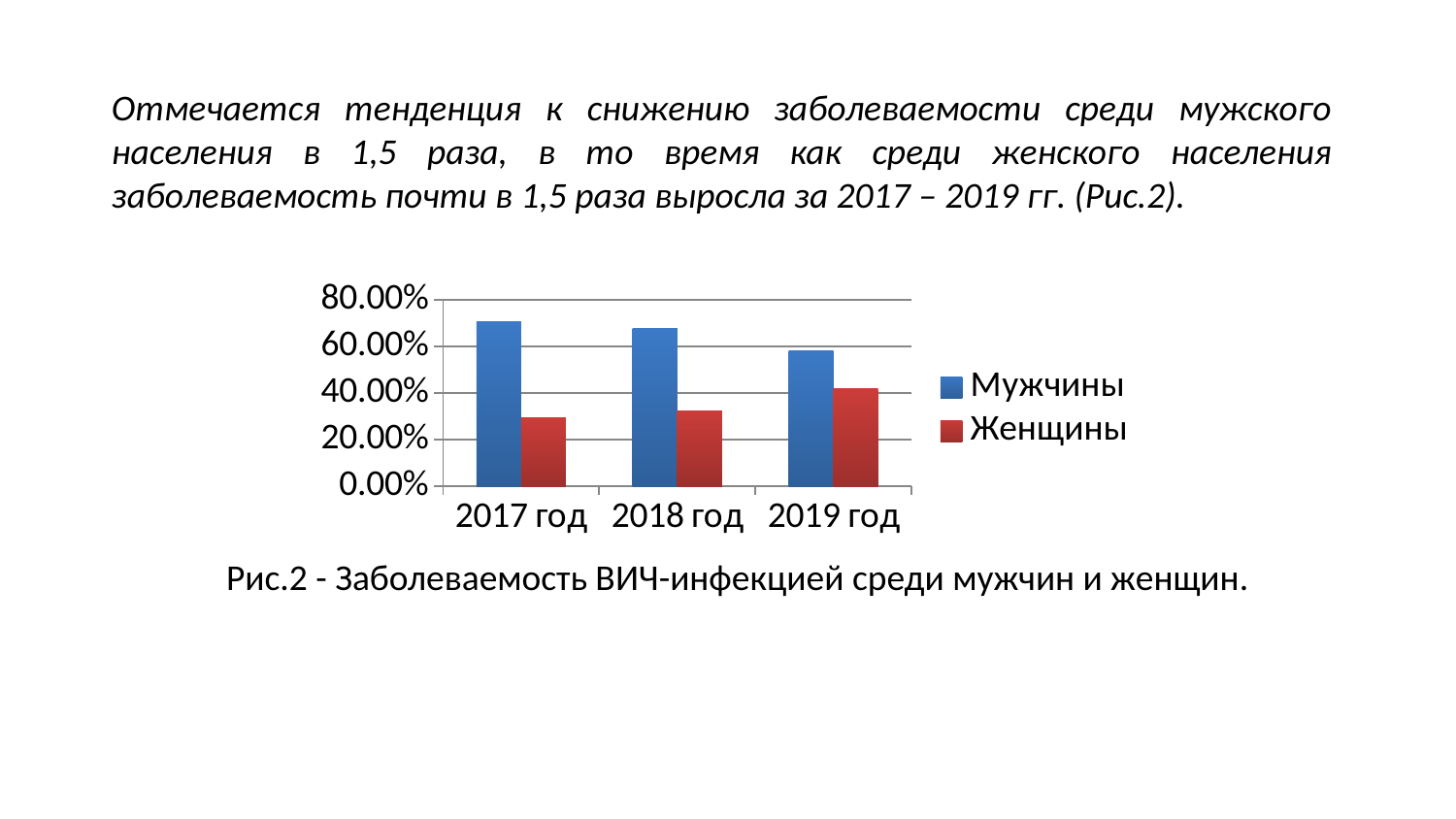

Отмечается тенденция к снижению заболеваемости среди мужского населения в 1,5 раза, в то время как среди женского населения заболеваемость почти в 1,5 раза выросла за 2017 – 2019 гг. (Рис.2).

### Chart

| Category | Мужчины | Женщины |
|---|---|---|
| 2017 год | 0.706 | 0.294 |
| 2018 год | 0.676 | 0.324 |
| 2019 год | 0.58 | 0.42 |
Рис.2 - Заболеваемость ВИЧ-инфекцией среди мужчин и женщин.